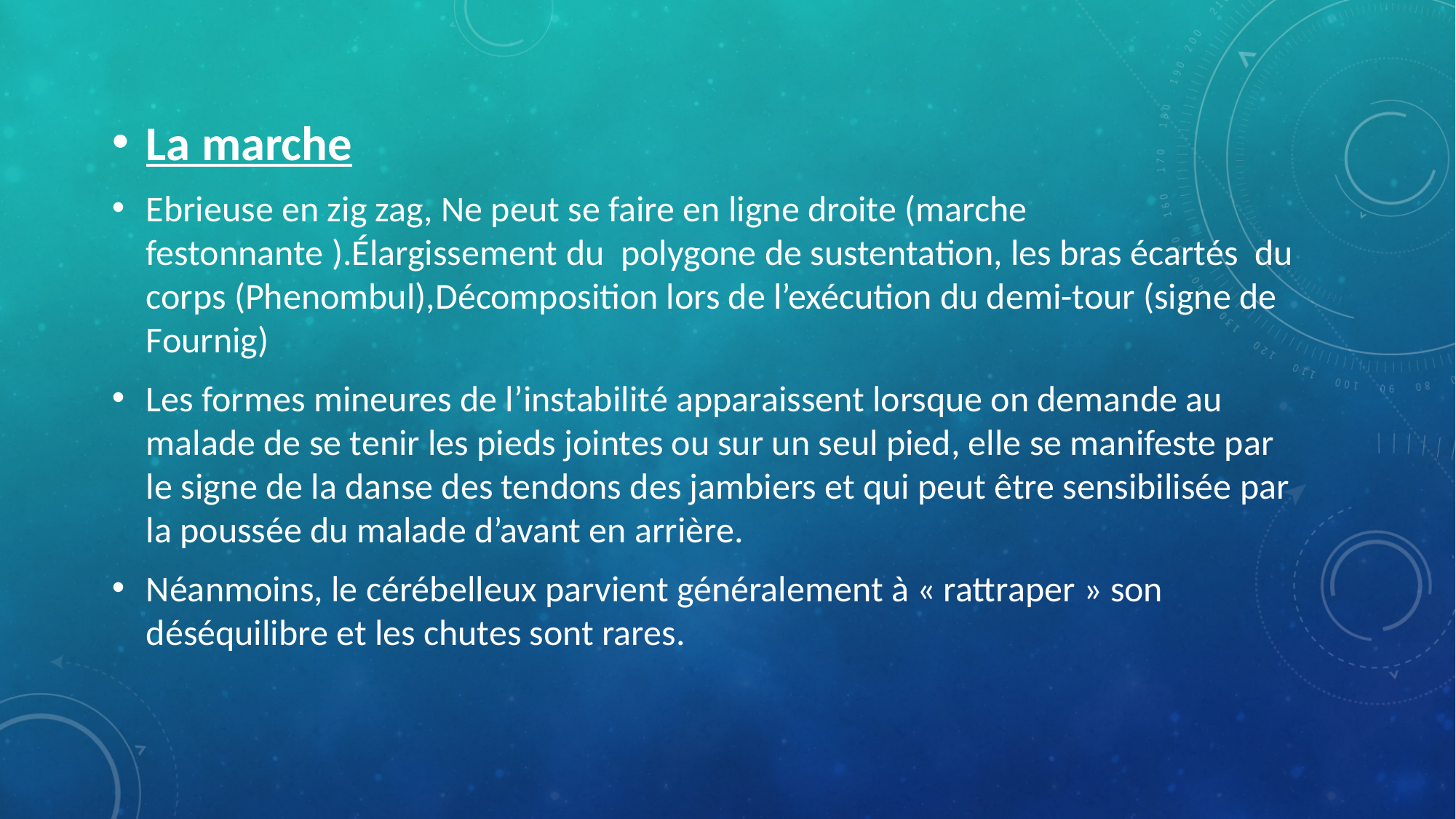

La marche
Ebrieuse en zig zag, Ne peut se faire en ligne droite (marche festonnante ).Élargissement du  polygone de sustentation, les bras écartés  du corps (Phenombul),Décomposition lors de l’exécution du demi-tour (signe de Fournig)
Les formes mineures de l’instabilité apparaissent lorsque on demande au malade de se tenir les pieds jointes ou sur un seul pied, elle se manifeste par le signe de la danse des tendons des jambiers et qui peut être sensibilisée par la poussée du malade d’avant en arrière.
Néanmoins, le cérébelleux parvient généralement à « rattraper » son déséquilibre et les chutes sont rares.